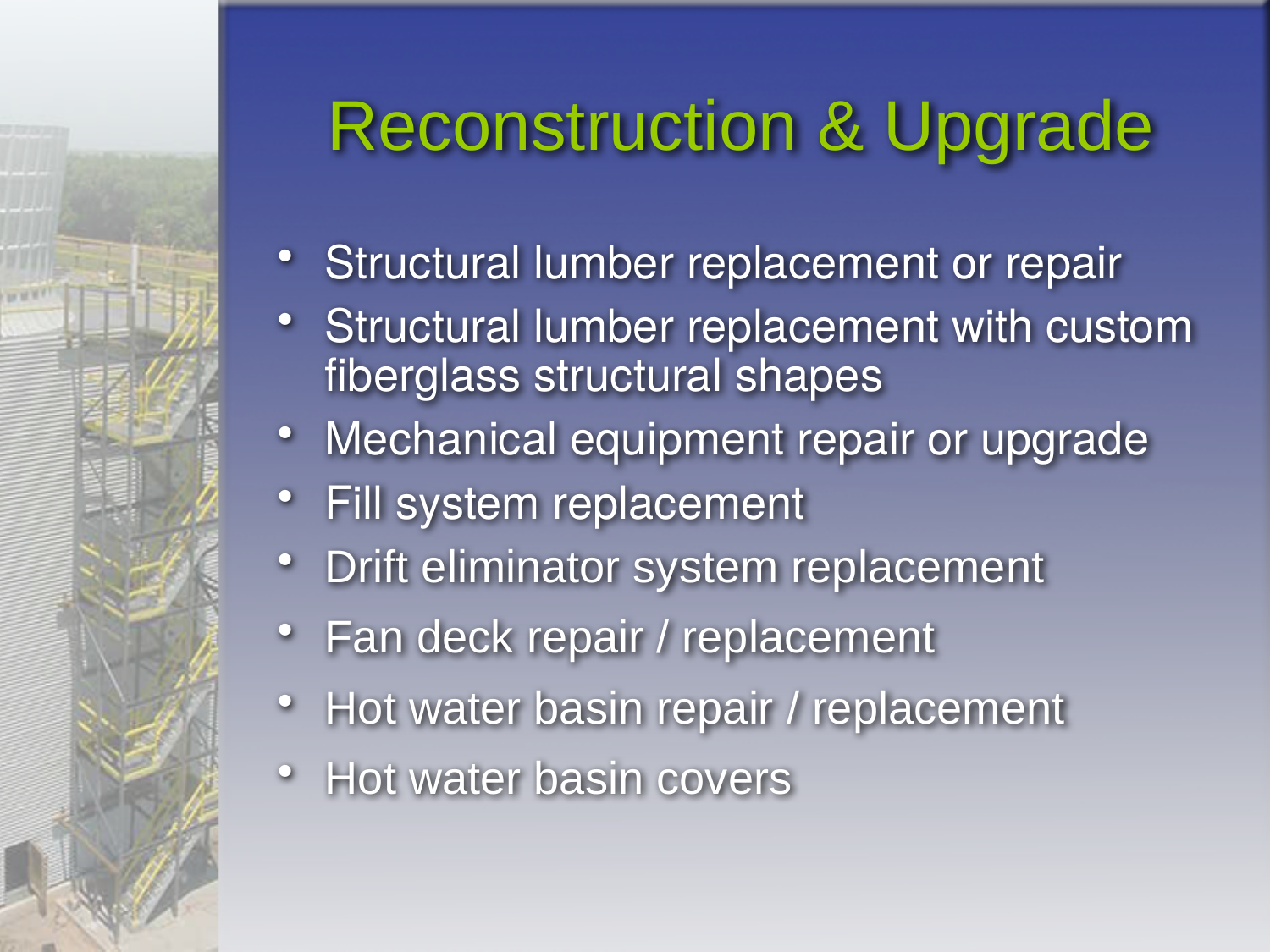

# Reconstruction & Upgrade
Structural lumber replacement or repair
Structural lumber replacement with custom fiberglass structural shapes
Mechanical equipment repair or upgrade
Fill system replacement
Drift eliminator system replacement
Fan deck repair / replacement
Hot water basin repair / replacement
Hot water basin covers